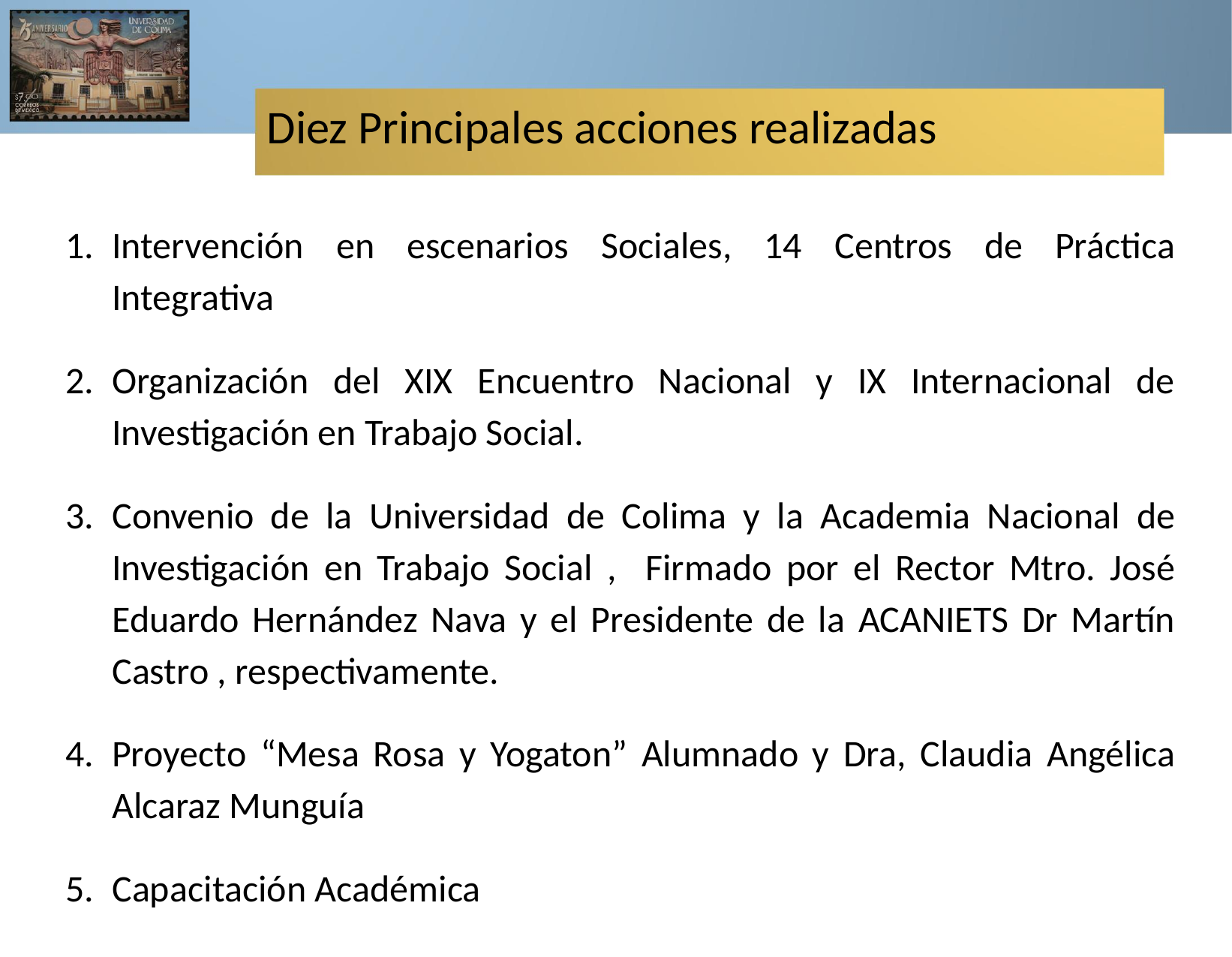

# Diez Principales acciones realizadas

Intervención en escenarios Sociales, 14 Centros de Práctica Integrativa
Organización del XIX Encuentro Nacional y IX Internacional de Investigación en Trabajo Social.
Convenio de la Universidad de Colima y la Academia Nacional de Investigación en Trabajo Social ,  Firmado por el Rector Mtro. José Eduardo Hernández Nava y el Presidente de la ACANIETS Dr Martín Castro , respectivamente.
Proyecto “Mesa Rosa y Yogaton” Alumnado y Dra, Claudia Angélica Alcaraz Munguía
Capacitación Académica